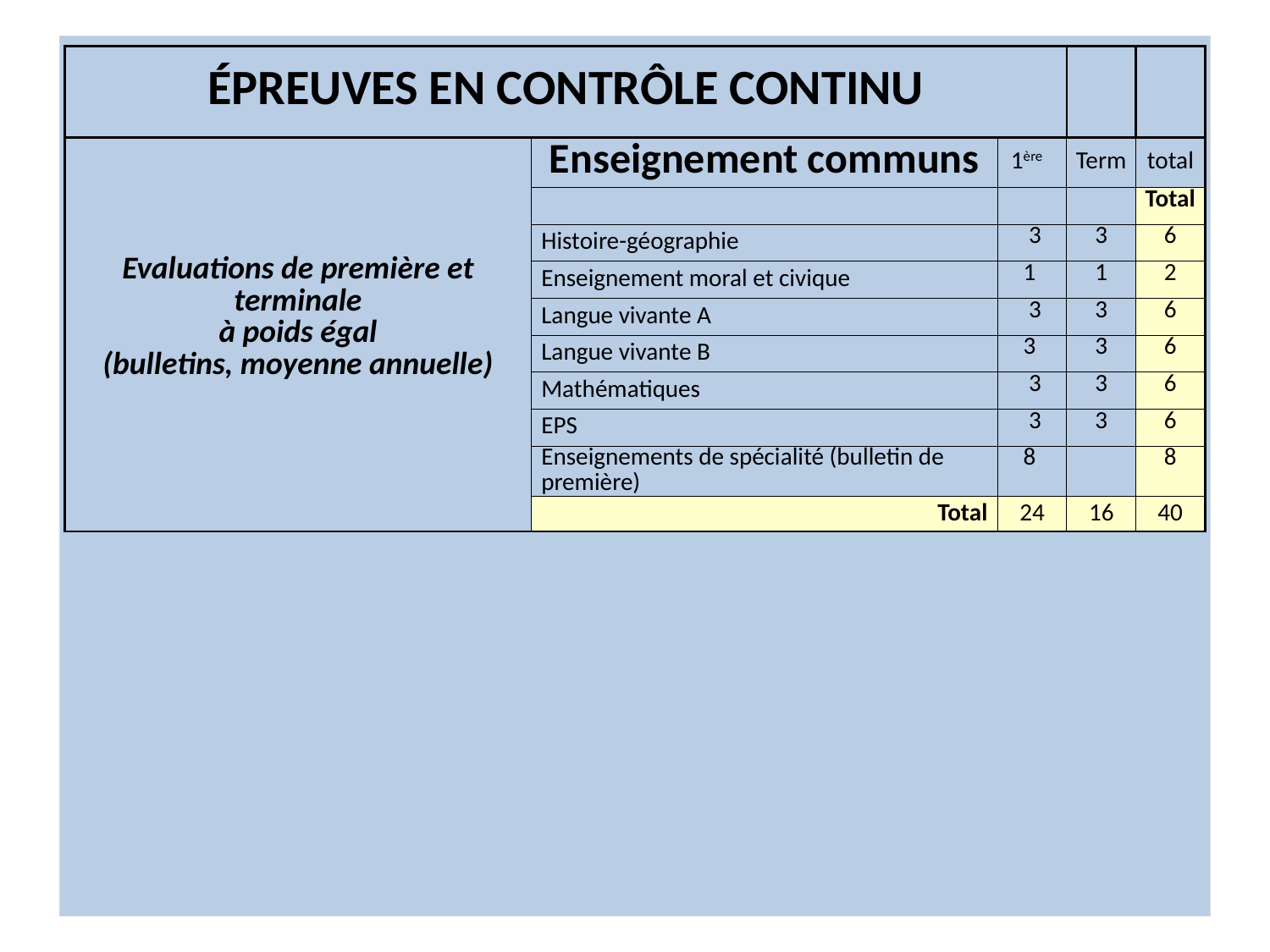

| Épreuves en contrôle continu |  |  |  |  |
| --- | --- | --- | --- | --- |
| Evaluations de première et terminale à poids égal (bulletins, moyenne annuelle) | Enseignement communs | 1ère | Term | total |
|  |  |  |  | Total |
|  | Histoire-géographie | 3 | 3 | 6 |
|  | Enseignement moral et civique | 1 | 1 | 2 |
|  | Langue vivante A | 3 | 3 | 6 |
|  | Langue vivante B | 3 | 3 | 6 |
|  | Mathématiques | 3 | 3 | 6 |
|  | EPS | 3 | 3 | 6 |
|  | Enseignements de spécialité (bulletin de première) | 8 |  | 8 |
|  | Total | 24 | 16 | 40 |